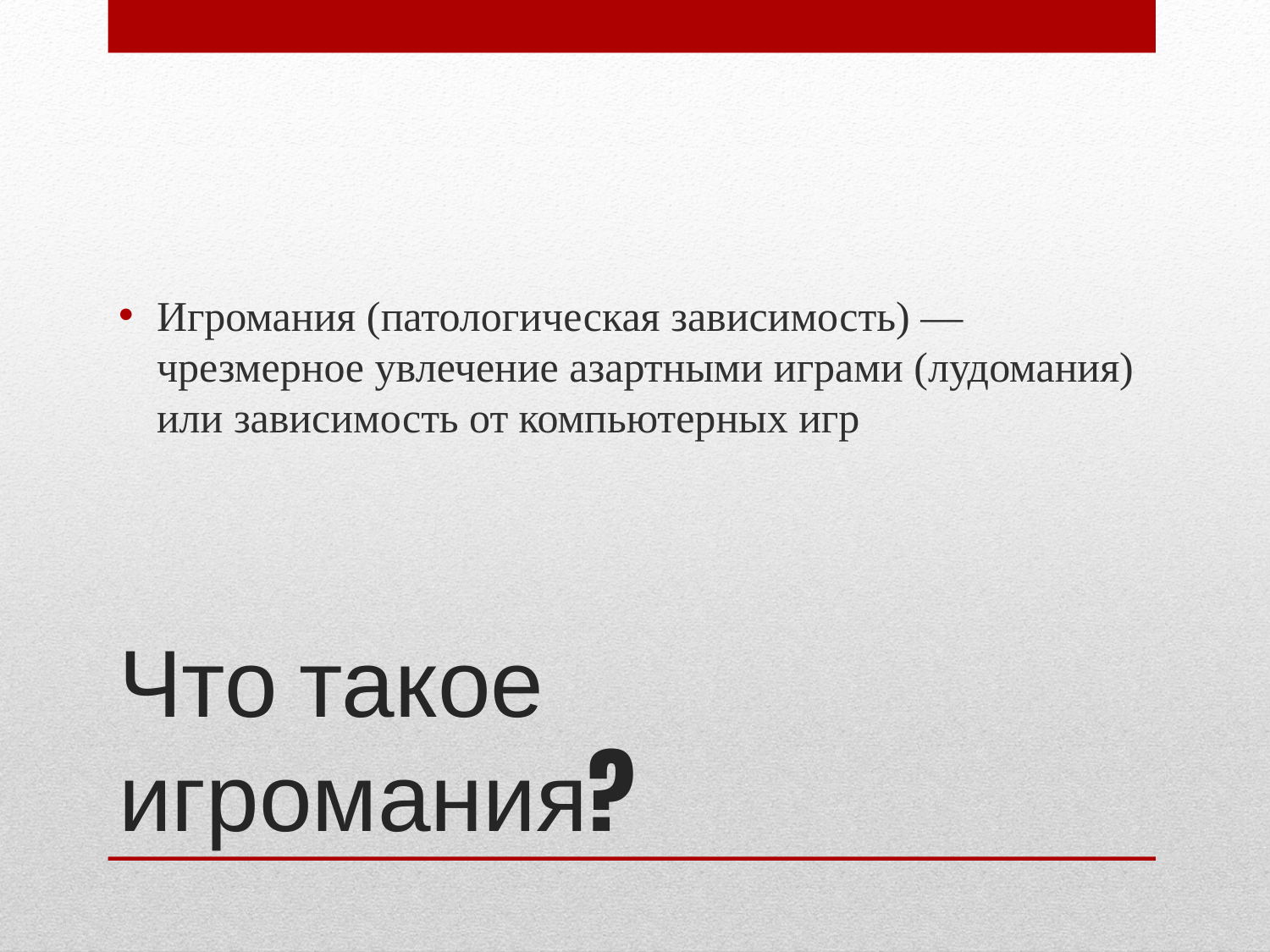

Игромания (патологическая зависимость) — чрезмерное увлечение азартными играми (лудомания) или зависимость от компьютерных игр
# Что такое игромания?